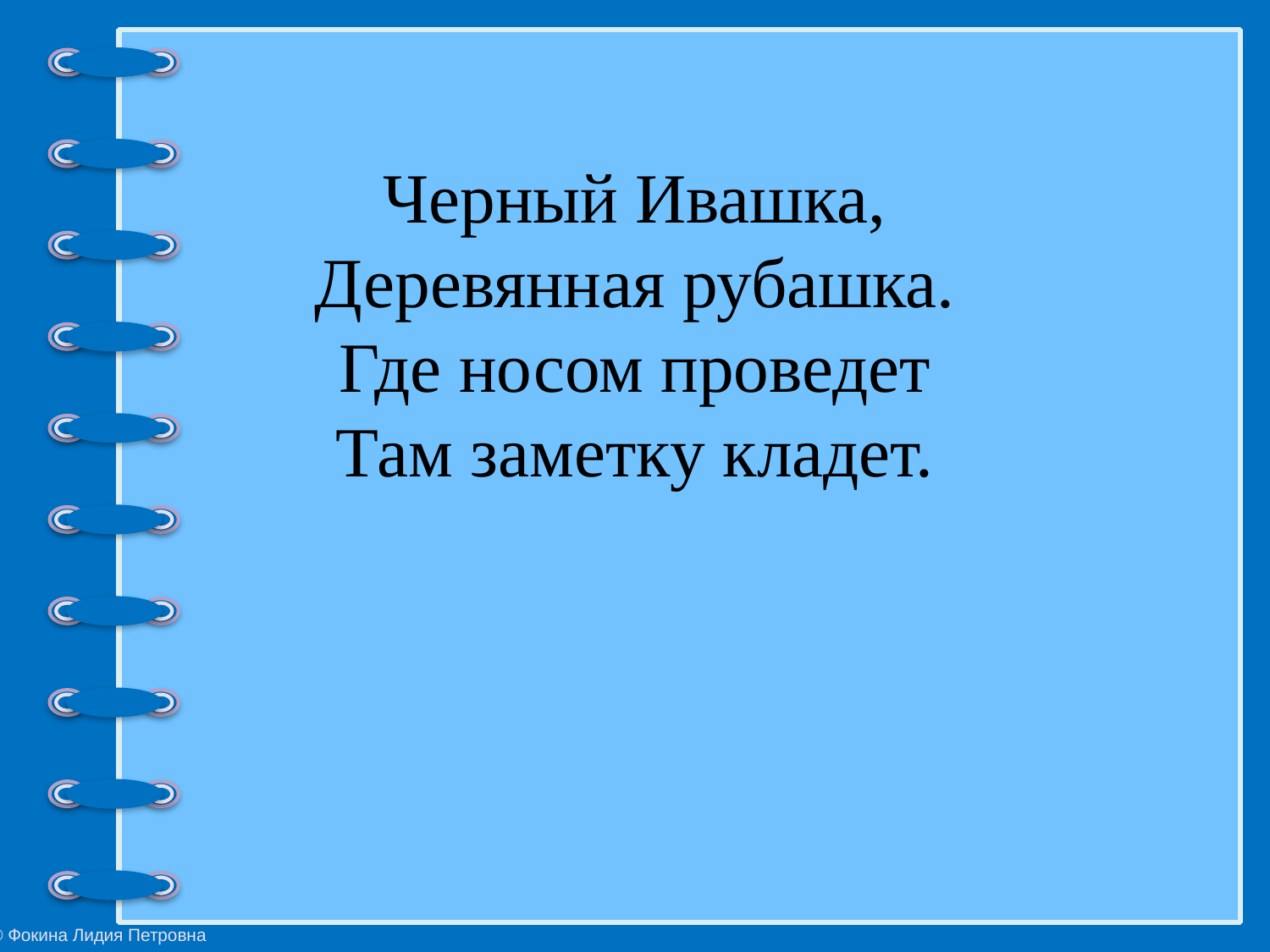

# Черный Ивашка, Деревянная рубашка. Где носом проведет Там заметку кладет.